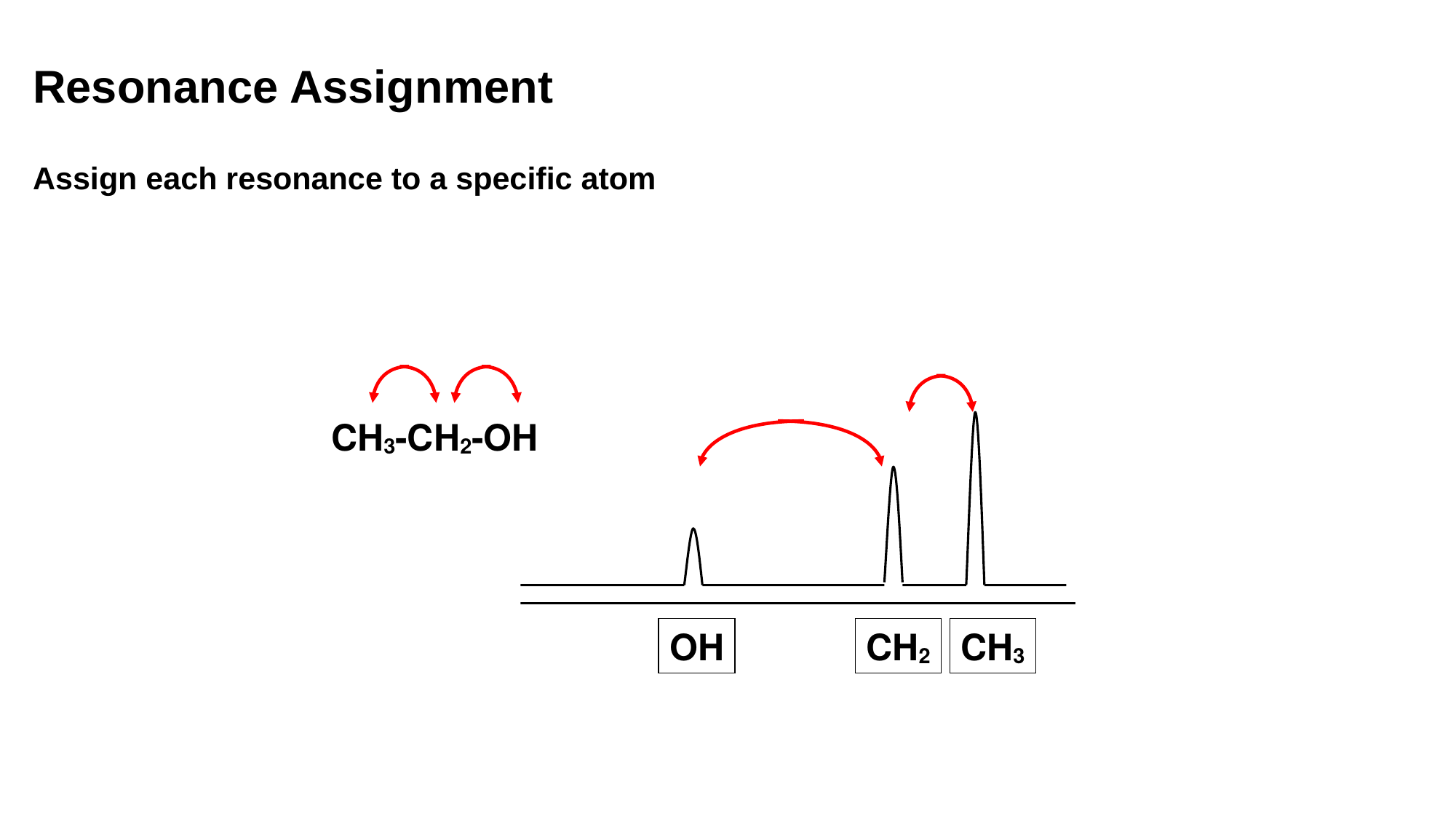

# Resonance Assignment Assign each resonance to a specific atom

CH3-CH2-OH

OH
CH2
CH3